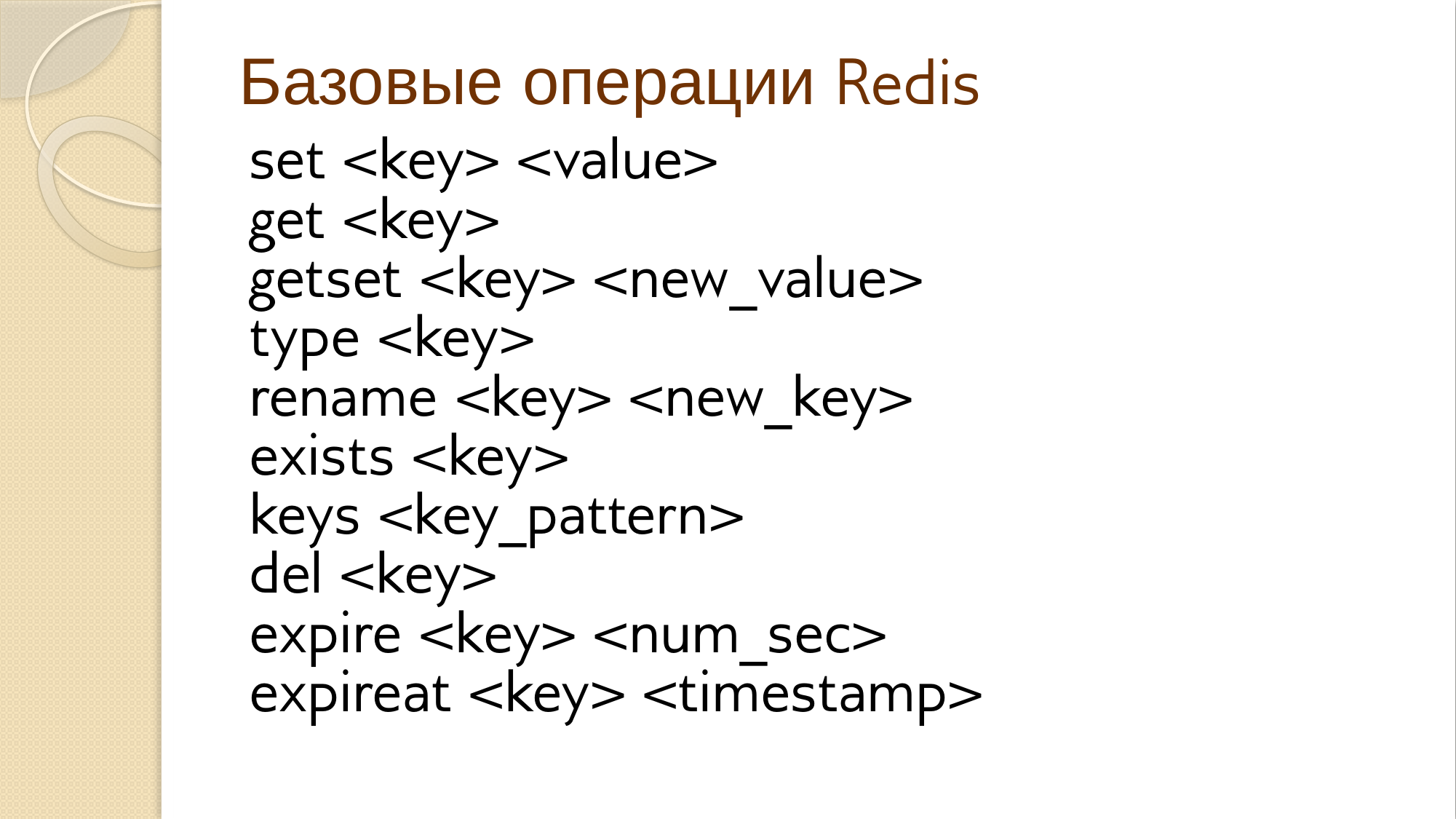

# Базовые операции Redis
set <key> <value>
get <key>
getset <key> <new_value>
type <key>
rename <key> <new_key>
exists <key>
keys <key_pattern>
del <key>
expire <key> <num_sec>
expireat <key> <timestamp>